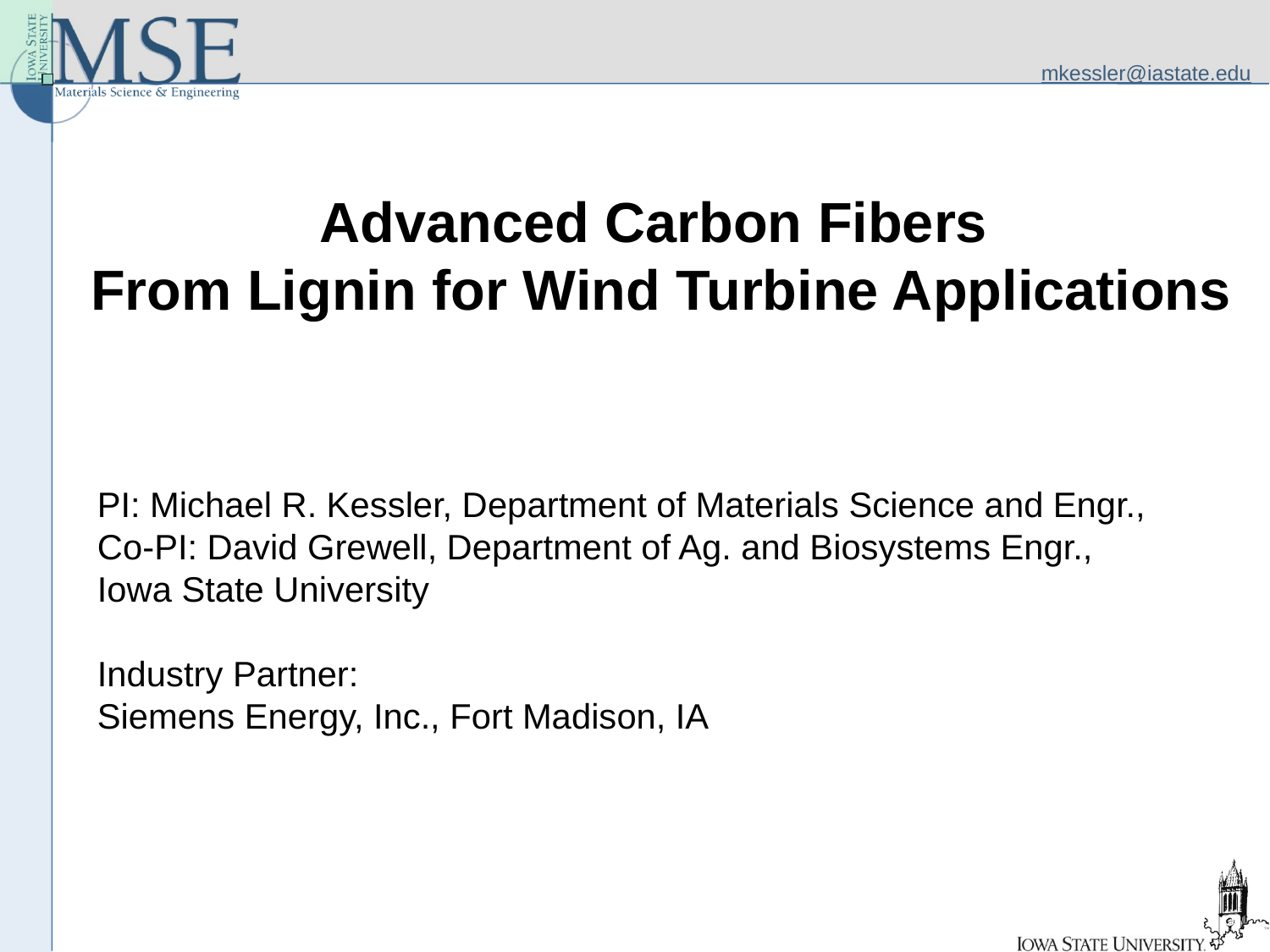

# Advanced Carbon Fibers From Lignin for Wind Turbine Applications

PI: Michael R. Kessler, Department of Materials Science and Engr.,
Co-PI: David Grewell, Department of Ag. and Biosystems Engr.,
Iowa State University

Industry Partner:
Siemens Energy, Inc., Fort Madison, IA